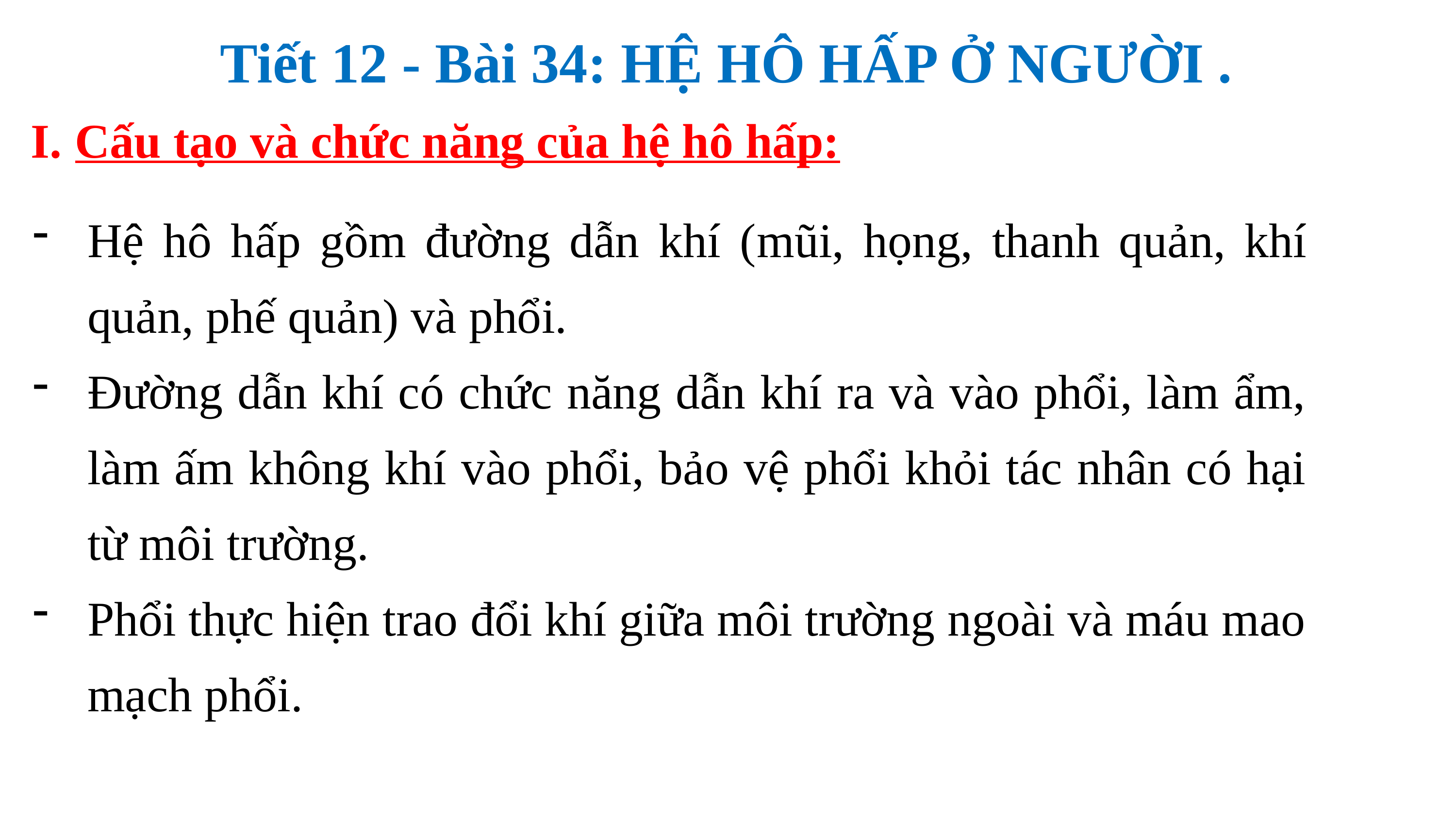

Tiết 12 - Bài 34: HỆ HÔ HẤP Ở NGƯỜI .
I. Cấu tạo và chức năng của hệ hô hấp:
Hệ hô hấp gồm đường dẫn khí (mũi, họng, thanh quản, khí quản, phế quản) và phổi.
Đường dẫn khí có chức năng dẫn khí ra và vào phổi, làm ẩm, làm ấm không khí vào phổi, bảo vệ phổi khỏi tác nhân có hại từ môi trường.
Phổi thực hiện trao đổi khí giữa môi trường ngoài và máu mao mạch phổi.